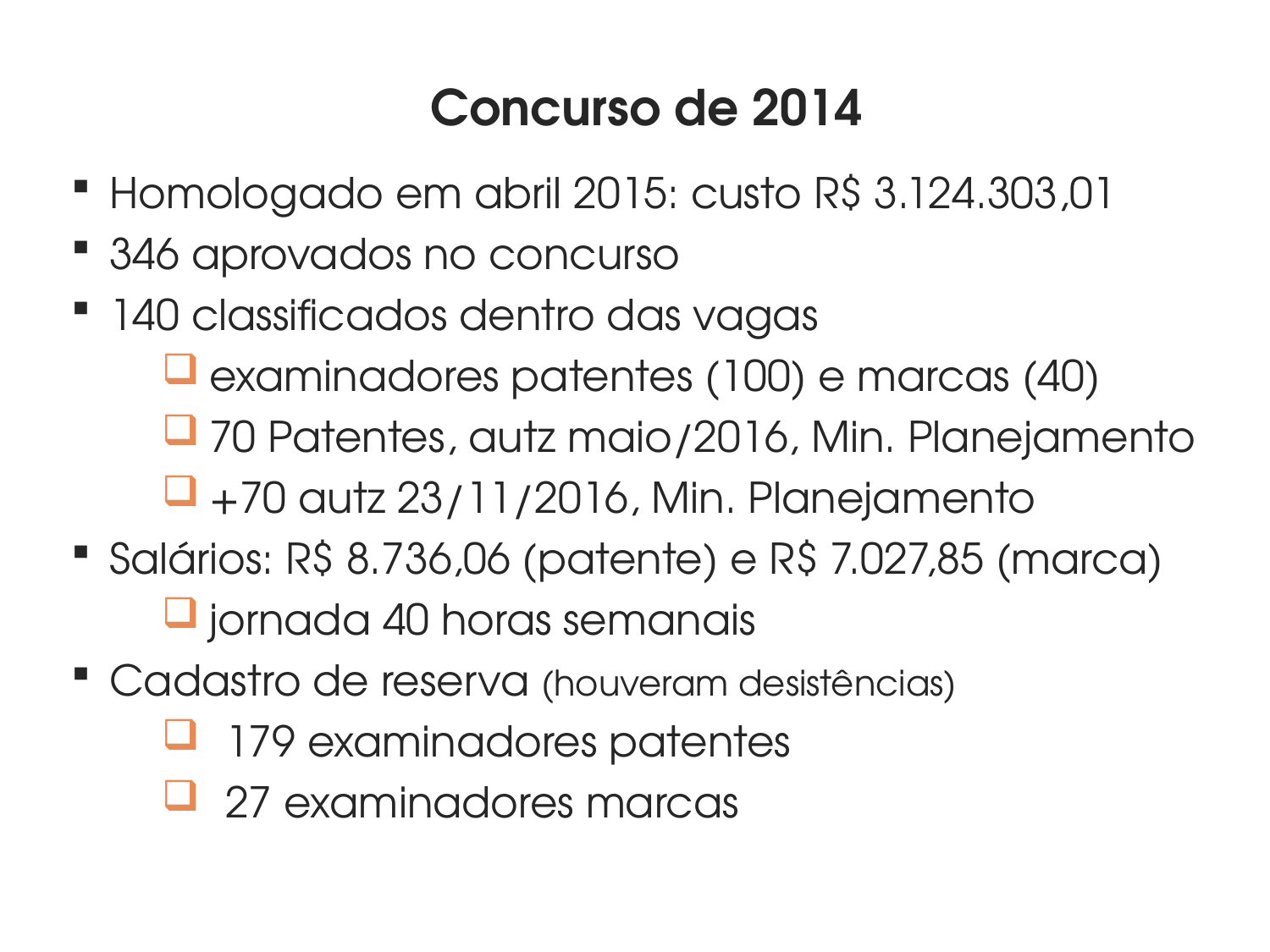

Concurso de 2014

Homologado em abril 2015: custo R$ 3.124.303,01
346 aprovados no concurso
140 classificados dentro das vagas
examinadores patentes (100) e marcas (40)
70 Patentes, autz maio/2016, Min. Planejamento
+70 autz 23/11/2016, Min. Planejamento
Salários: R$ 8.736,06 (patente) e R$ 7.027,85 (marca)
jornada 40 horas semanais
Cadastro de reserva (houveram desistências)
179 examinadores patentes
27 examinadores marcas